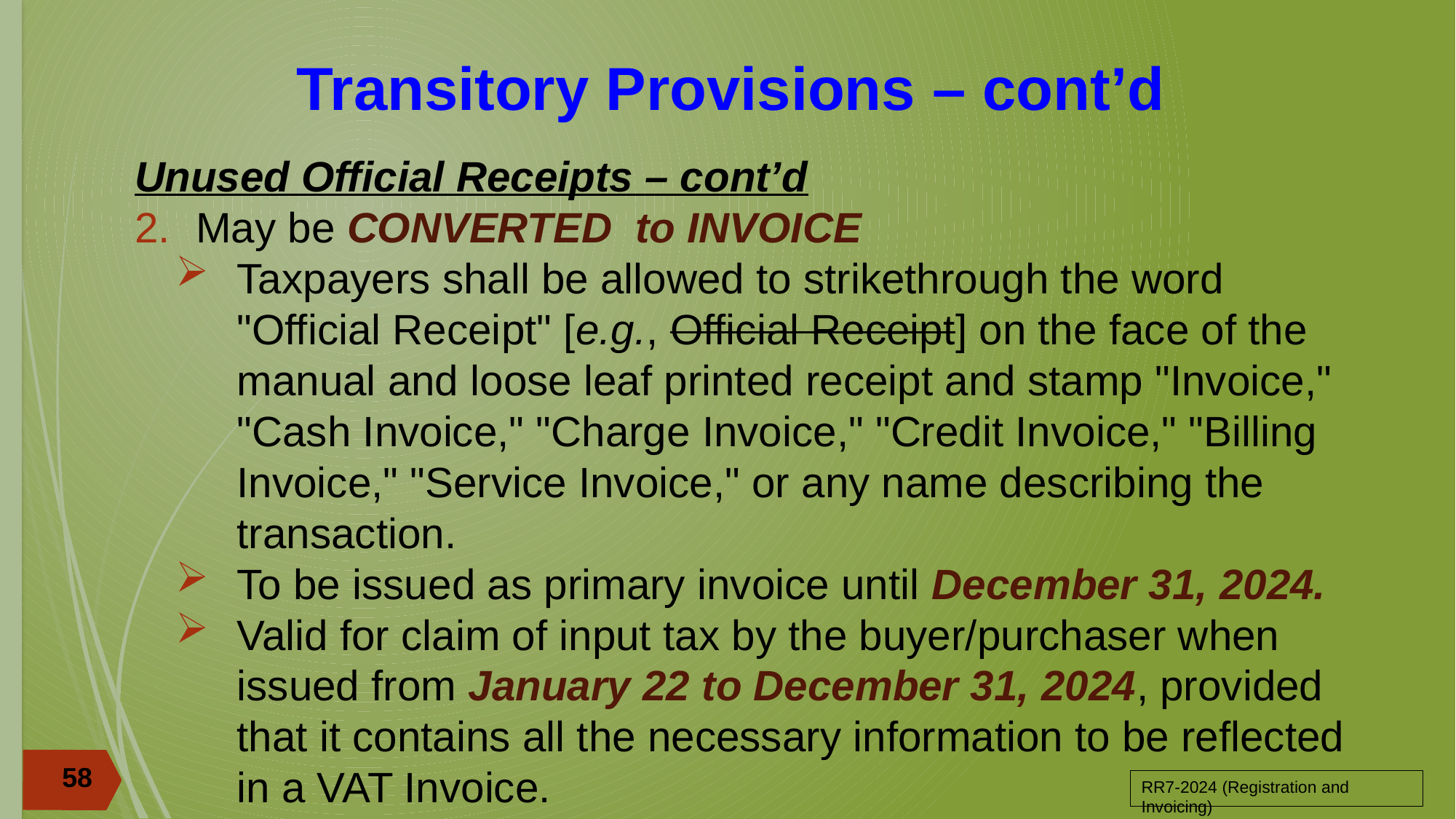

# Transitory Provisions – cont’d
Unused Official Receipts – cont’d
May be CONVERTED  to INVOICE
Taxpayers shall be allowed to strikethrough the word "Official Receipt" [e.g., Official Receipt] on the face of the manual and loose leaf printed receipt and stamp "Invoice," "Cash Invoice," "Charge Invoice," "Credit Invoice," "Billing Invoice," "Service Invoice," or any name describing the transaction.
To be issued as primary invoice until December 31, 2024.
Valid for claim of input tax by the buyer/purchaser when issued from January 22 to December 31, 2024, provided that it contains all the necessary information to be reflected in a VAT Invoice.
58
RR7-2024 (Registration and Invoicing)